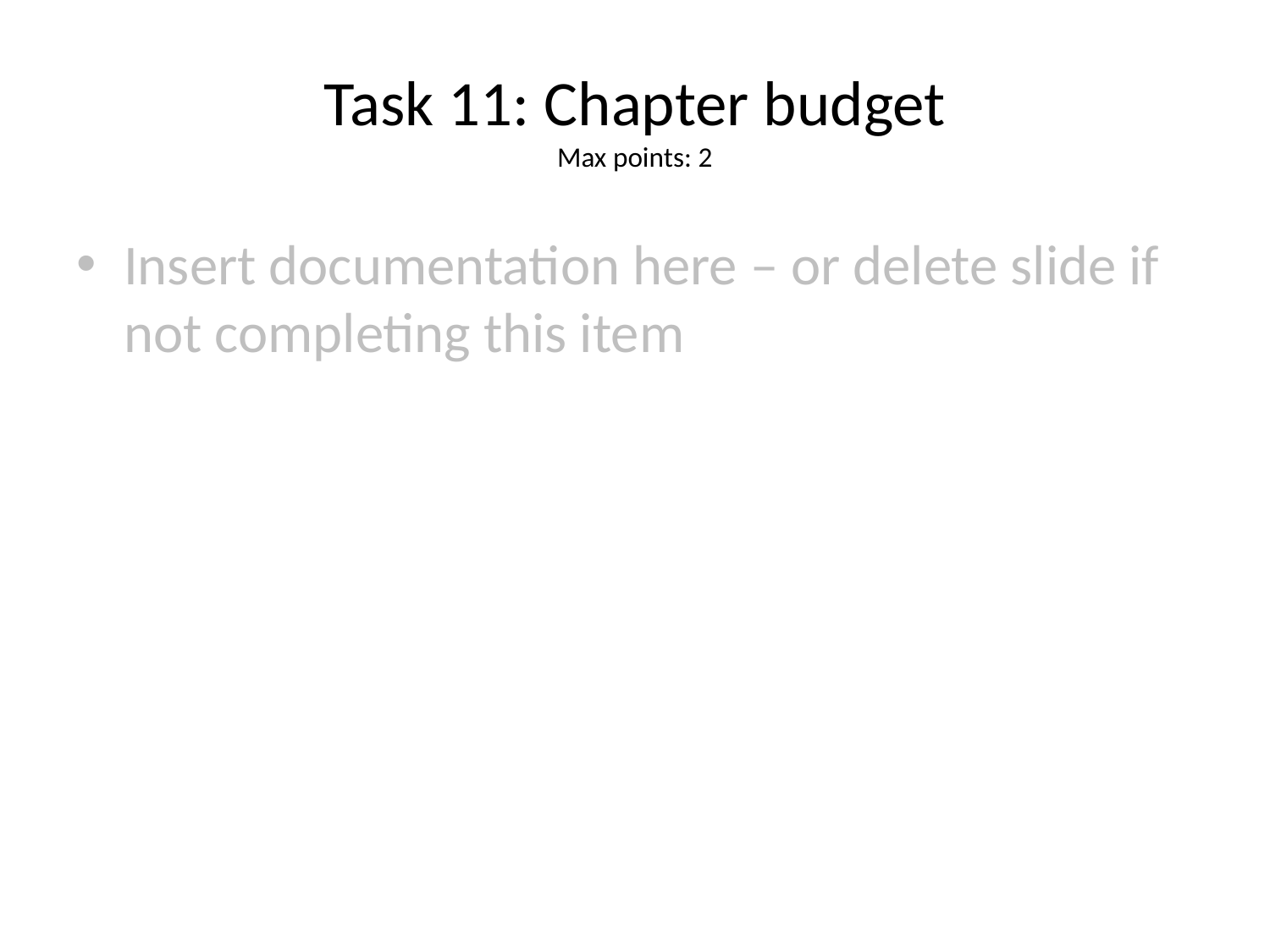

# Task 11: Chapter budget
Max points: 2
Insert documentation here – or delete slide if not completing this item